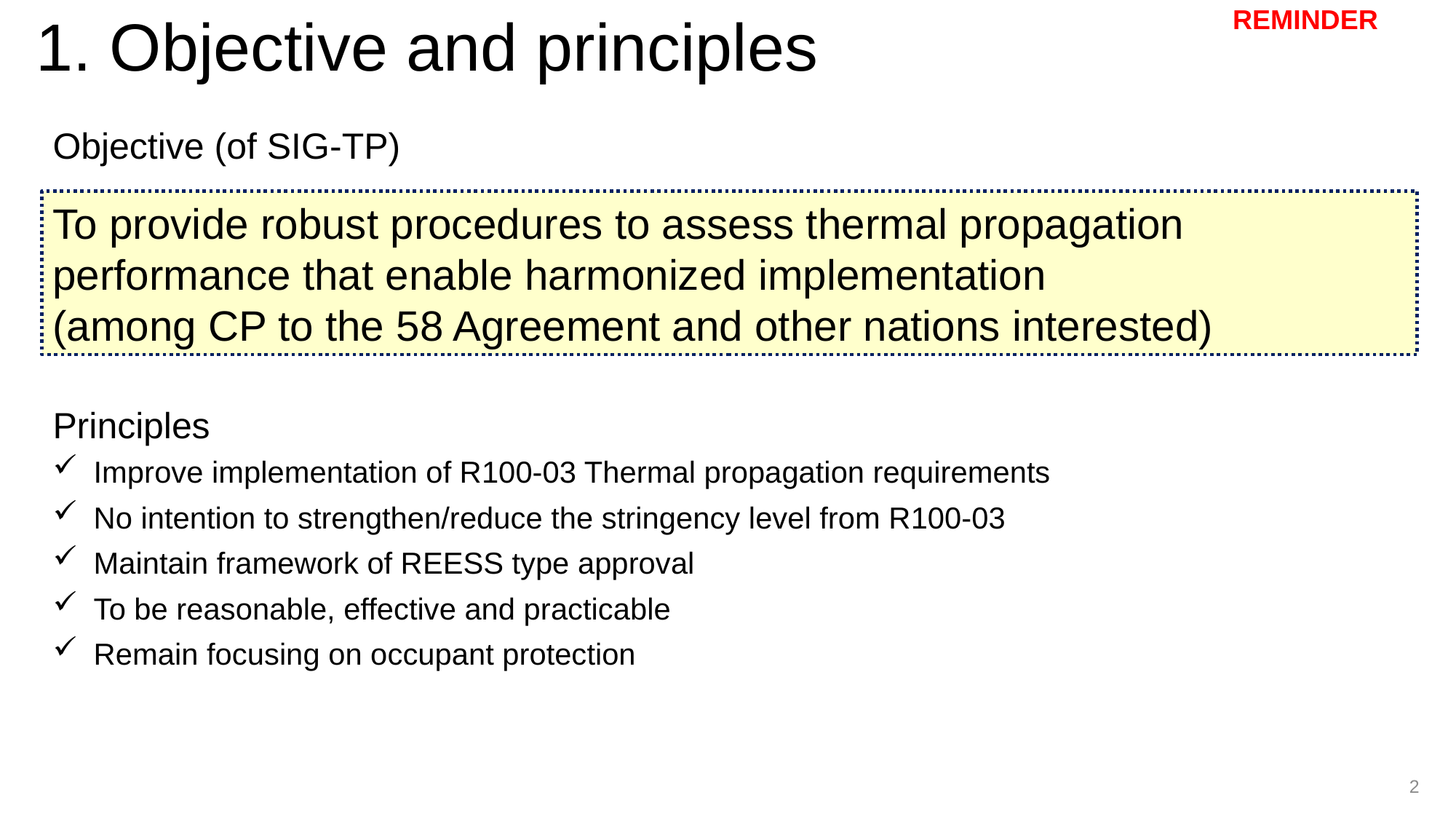

# 1. Objective and principles
REMINDER
Objective (of SIG-TP)
To provide robust procedures to assess thermal propagation performance that enable harmonized implementation
(among CP to the 58 Agreement and other nations interested)
Principles
Improve implementation of R100-03 Thermal propagation requirements
No intention to strengthen/reduce the stringency level from R100-03
Maintain framework of REESS type approval
To be reasonable, effective and practicable
Remain focusing on occupant protection
2